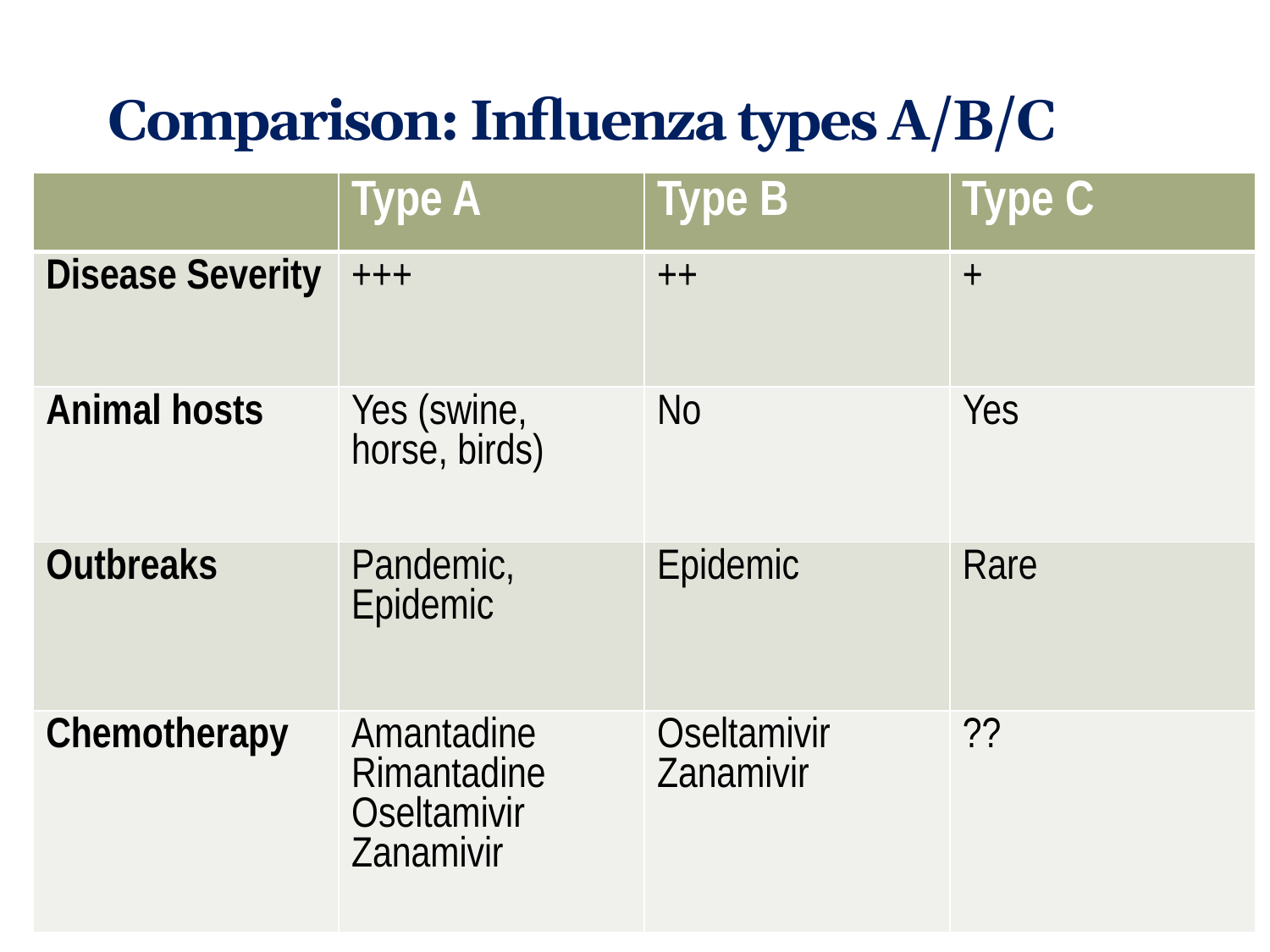

# Comparison: Influenza types A/B/C
|  | Type A | Type B | Type C |
| --- | --- | --- | --- |
| Disease Severity | +++ | ++ | + |
| Animal hosts | Yes (swine, horse, birds) | No | Yes |
| Outbreaks | Pandemic, Epidemic | Epidemic | Rare |
| Chemotherapy | Amantadine Rimantadine Oseltamivir Zanamivir | Oseltamivir Zanamivir | ?? |
42